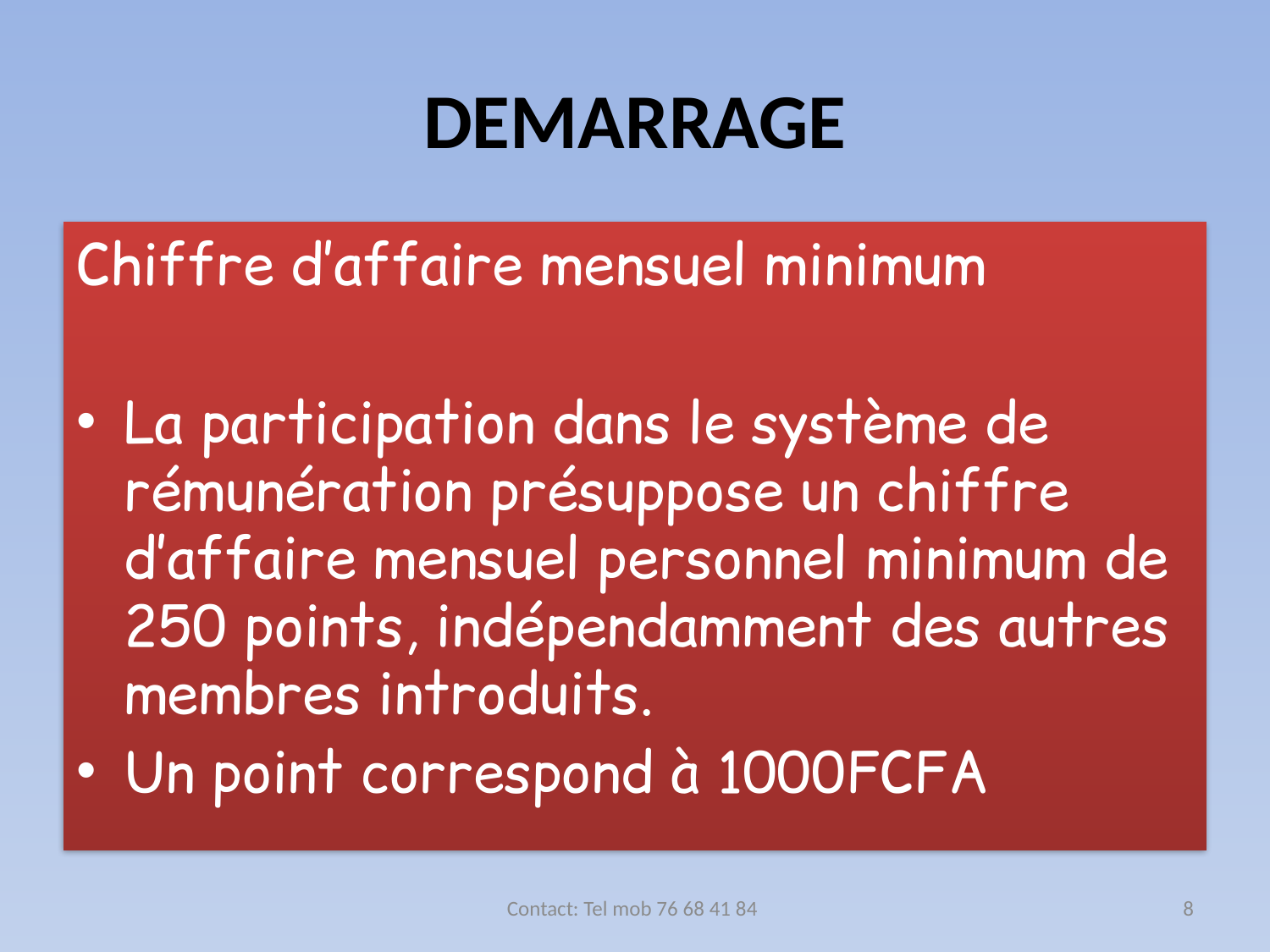

# DEMARRAGE
Chiffre d’affaire mensuel minimum

La participation dans le système de rémunération présuppose un chiffre d’affaire mensuel personnel minimum de 250 points, indépendamment des autres membres introduits.
Un point correspond à 1000FCFA

Contact: Tel mob 76 68 41 84
8